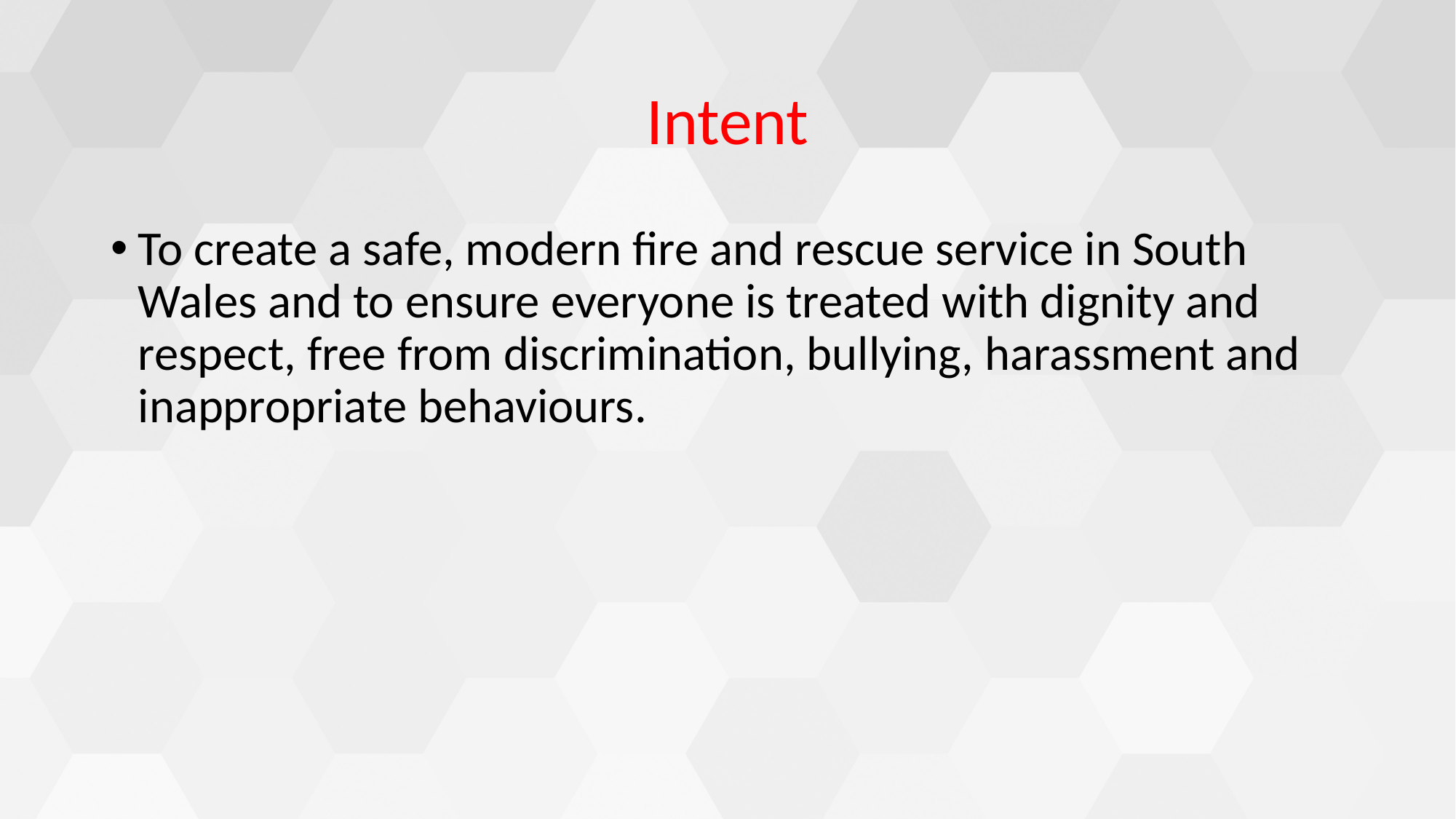

# Intent
To create a safe, modern fire and rescue service in South Wales and to ensure everyone is treated with dignity and respect, free from discrimination, bullying, harassment and inappropriate behaviours.